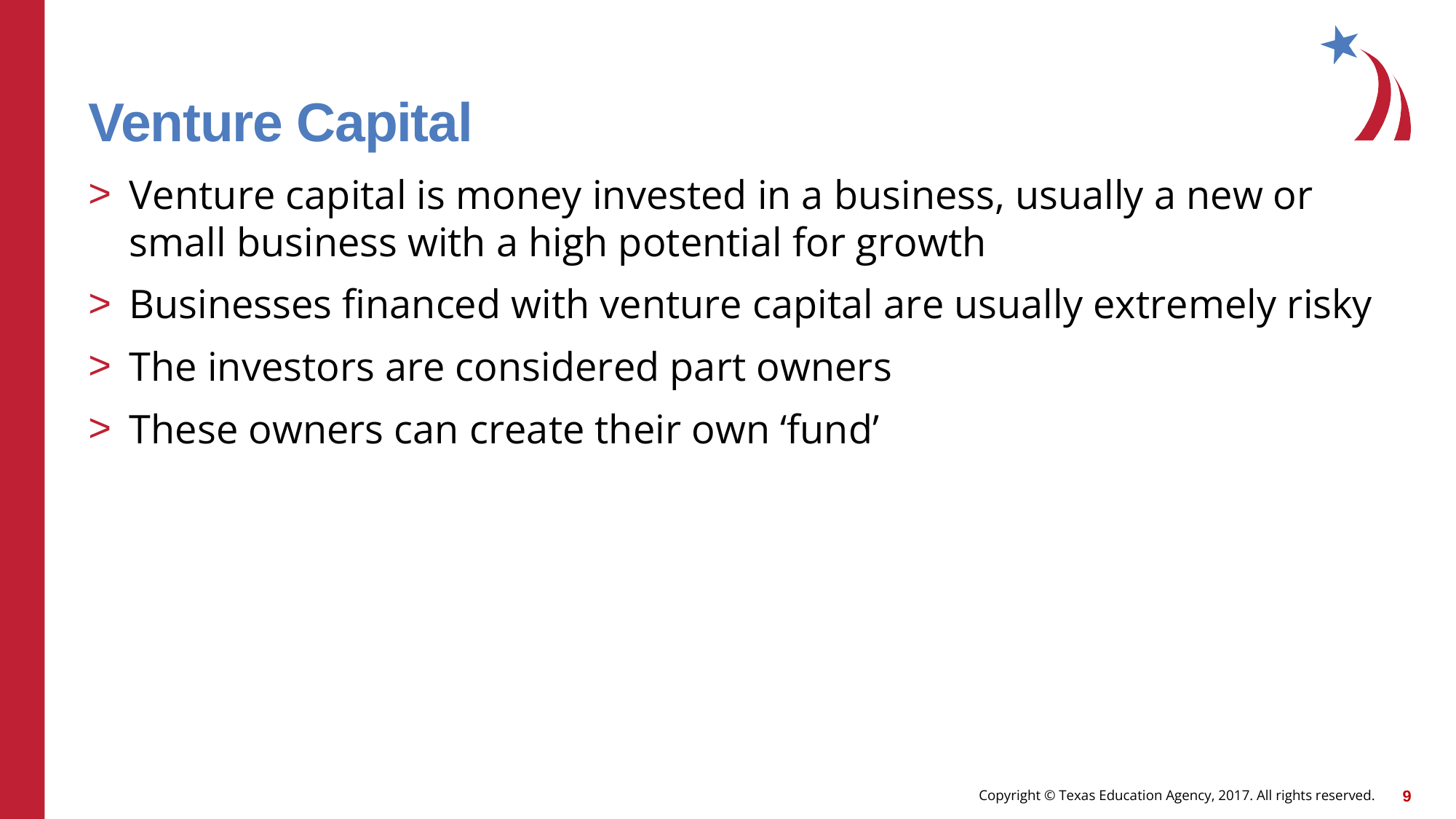

# Venture Capital
Venture capital is money invested in a business, usually a new or small business with a high potential for growth
Businesses financed with venture capital are usually extremely risky
The investors are considered part owners
These owners can create their own ‘fund’